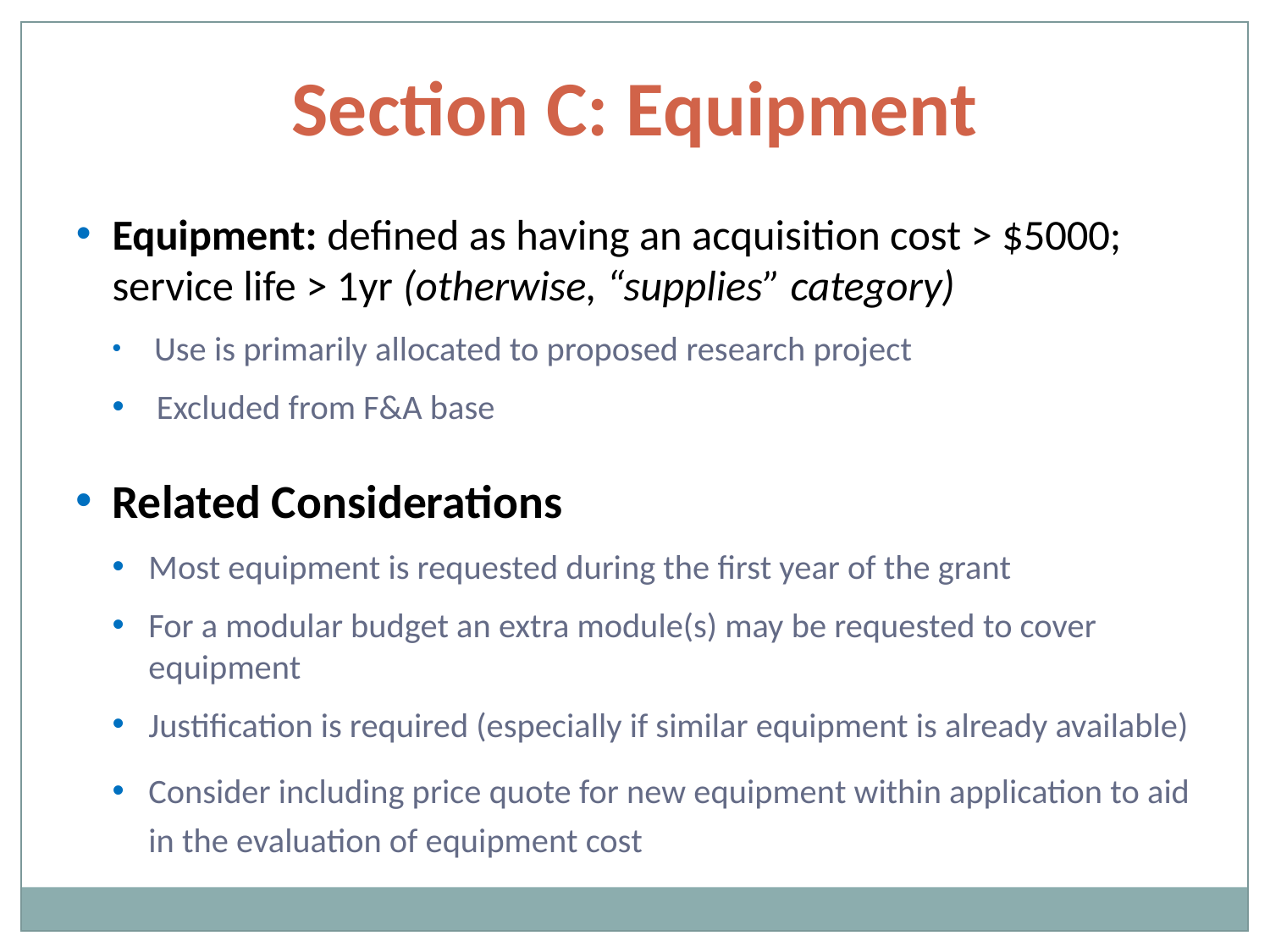

Section C: Equipment
Equipment: defined as having an acquisition cost > $5000; service life > 1yr (otherwise, “supplies” category)
 Use is primarily allocated to proposed research project
 Excluded from F&A base

Related Considerations
Most equipment is requested during the first year of the grant
For a modular budget an extra module(s) may be requested to cover equipment
Justification is required (especially if similar equipment is already available)
Consider including price quote for new equipment within application to aid in the evaluation of equipment cost